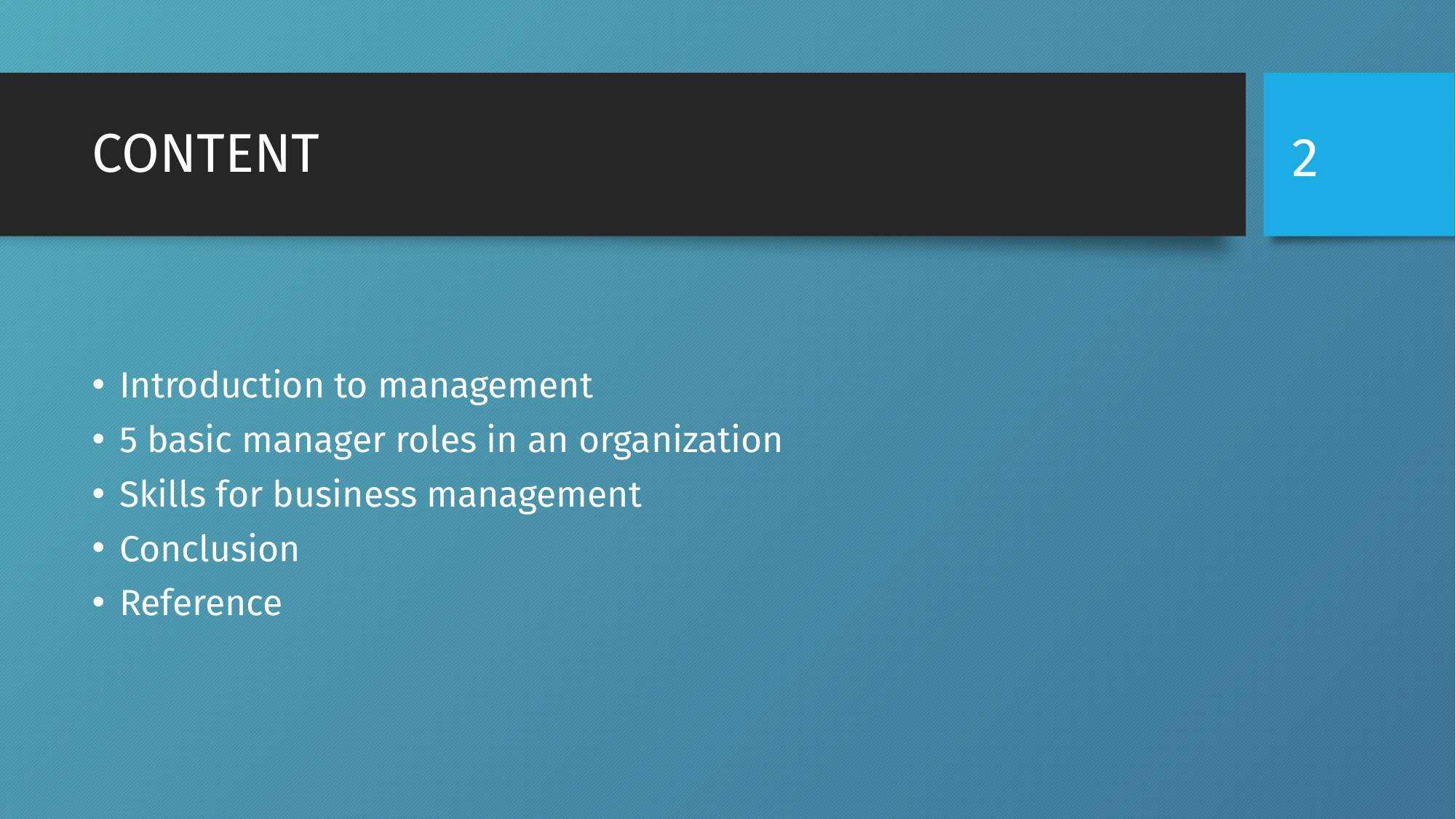

2
# CONTENT
Introduction to management
5 basic manager roles in an organization
Skills for business management
Conclusion
Reference